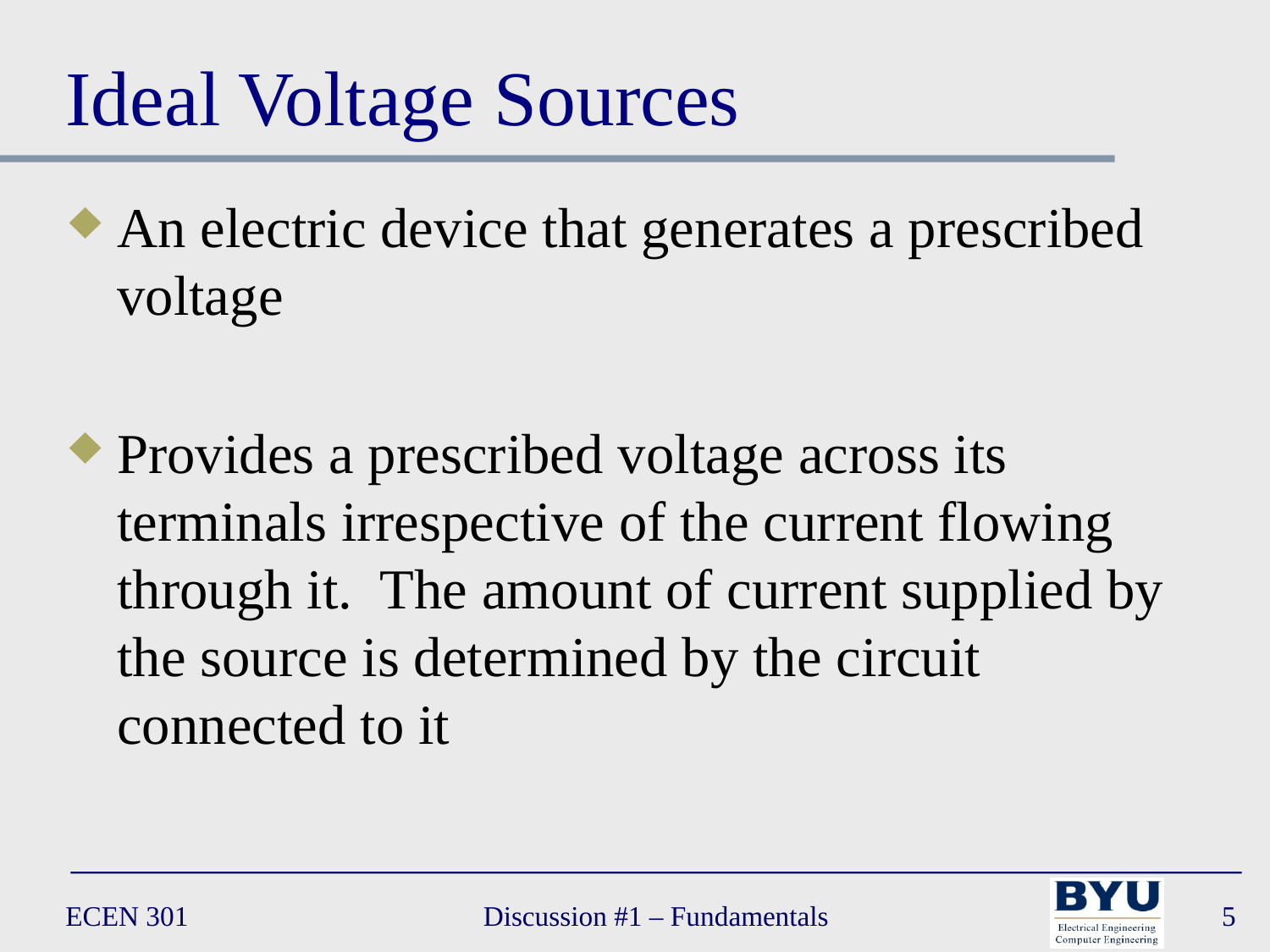

# Ideal Voltage Sources
An electric device that generates a prescribed voltage

Provides a prescribed voltage across its terminals irrespective of the current flowing through it.  The amount of current supplied by the source is determined by the circuit connected to it
ECEN 301
Discussion #1 – Fundamentals
5